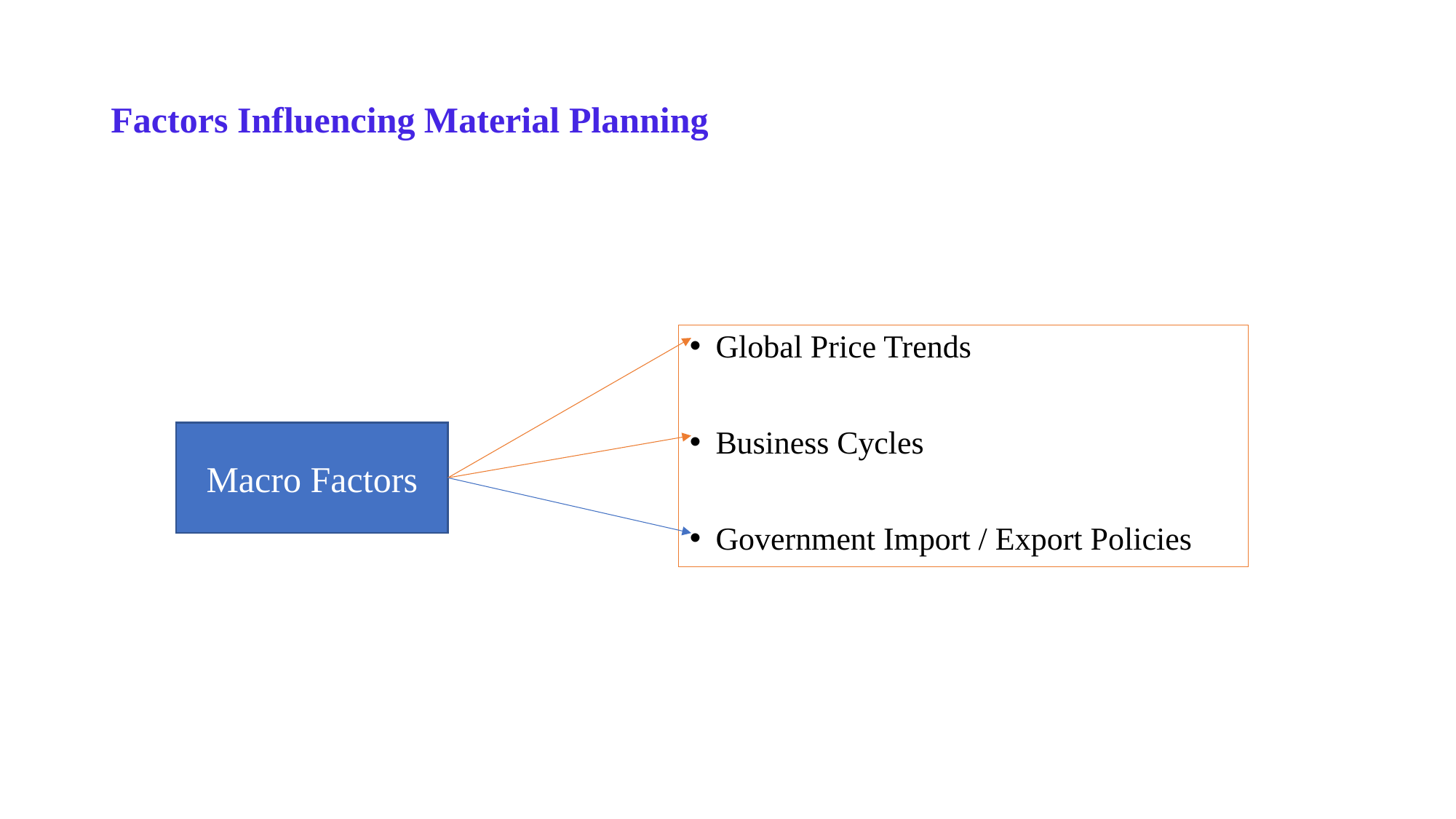

# Factors Influencing Material Planning
Global Price Trends

Business Cycles

Government Import / Export Policies
Macro Factors